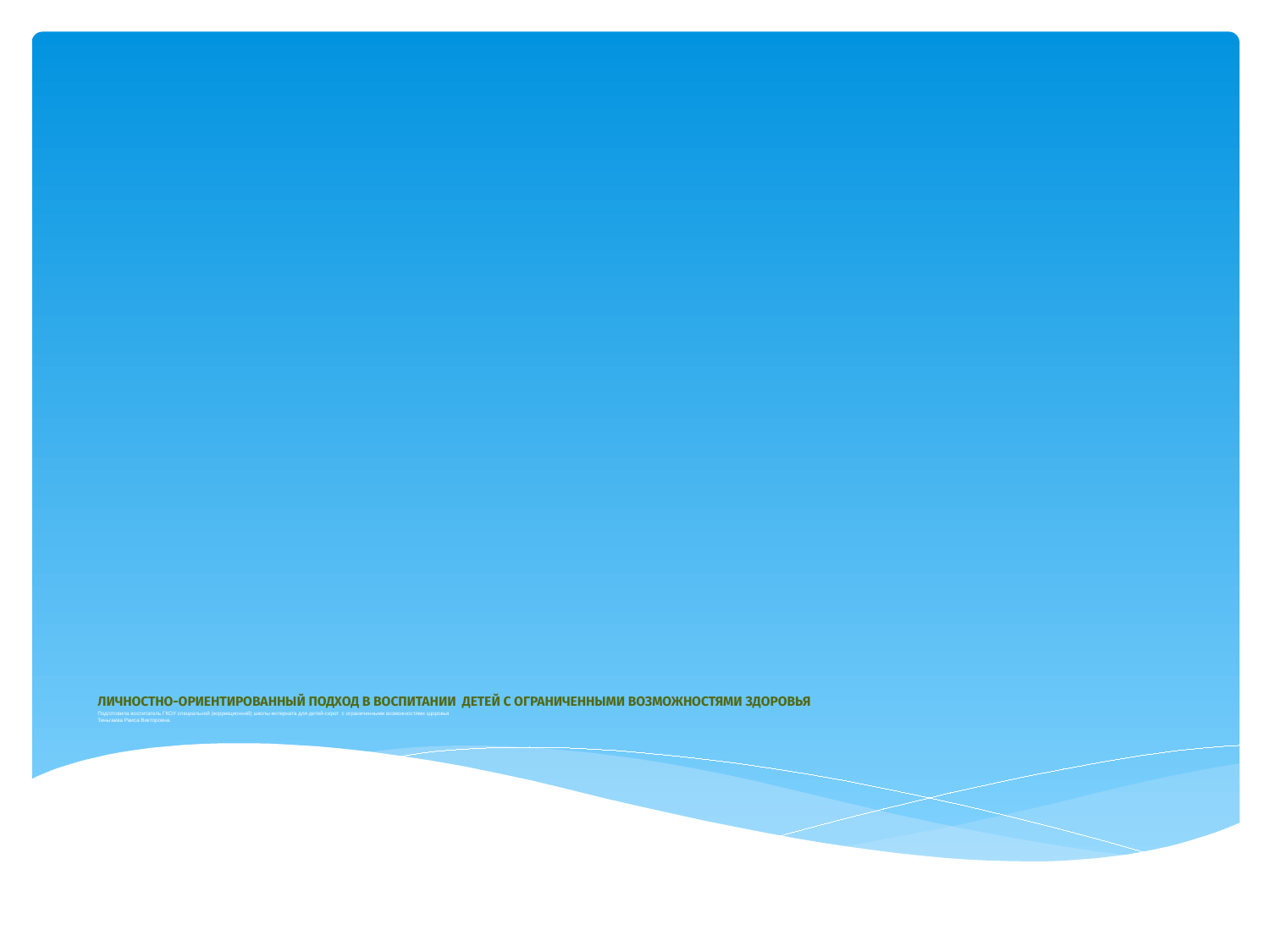

# ЛИЧНОСТНО-ОРИЕНТИРОВАННЫЙ ПОДХОД В ВОСПИТАНИИ  ДЕТЕЙ С ОГРАНИЧЕННЫМИ ВОЗМОЖНОСТЯМИ ЗДОРОВЬЯ Подготовила воспитатель ГКОУ специальной (коррекционной) школы-интерната для детей-сирот  с ограниченными возможностями здоровья Тиньгаева Раиса Викторовна.